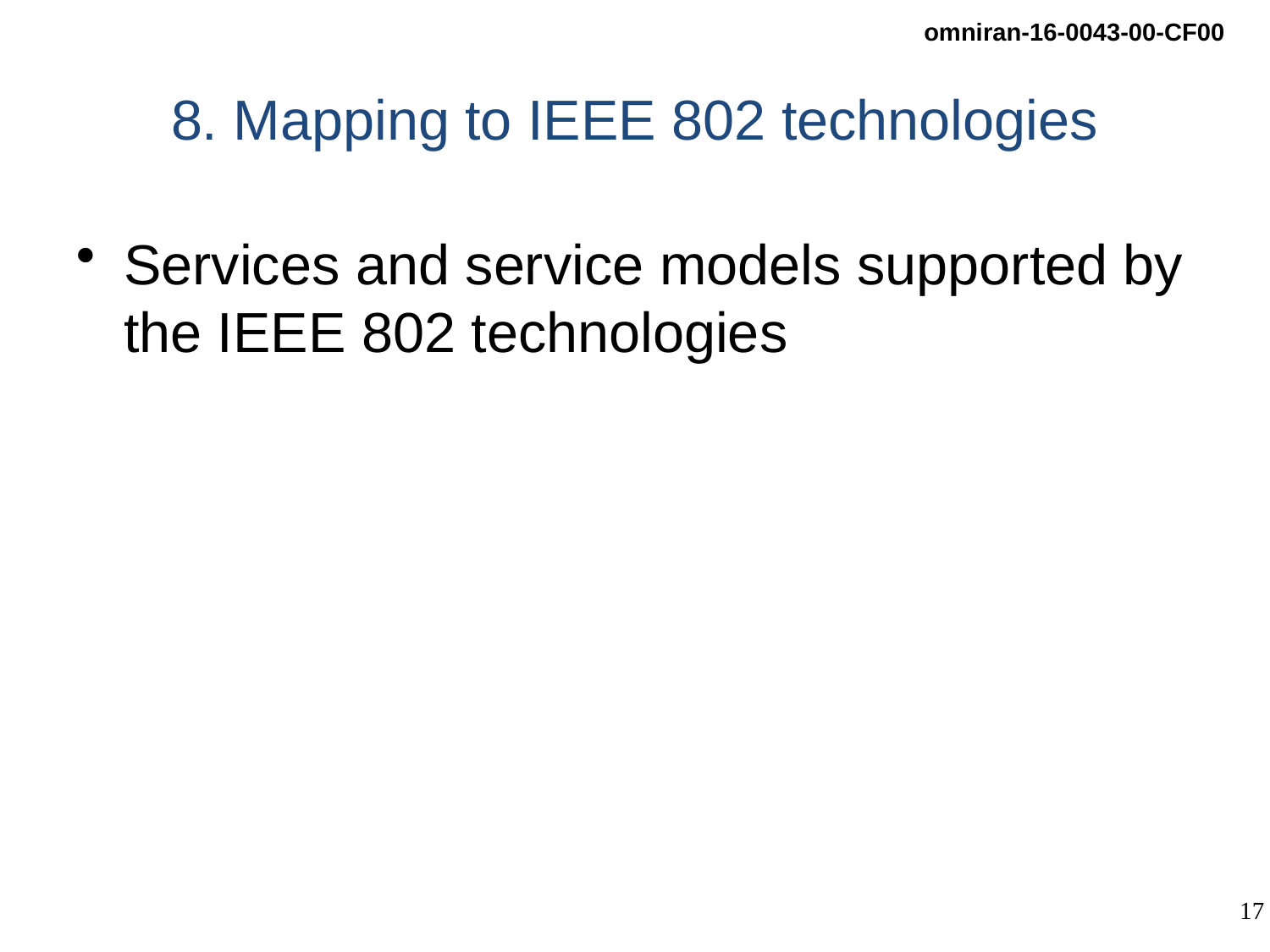

# 8. Mapping to IEEE 802 technologies
Services and service models supported by the IEEE 802 technologies